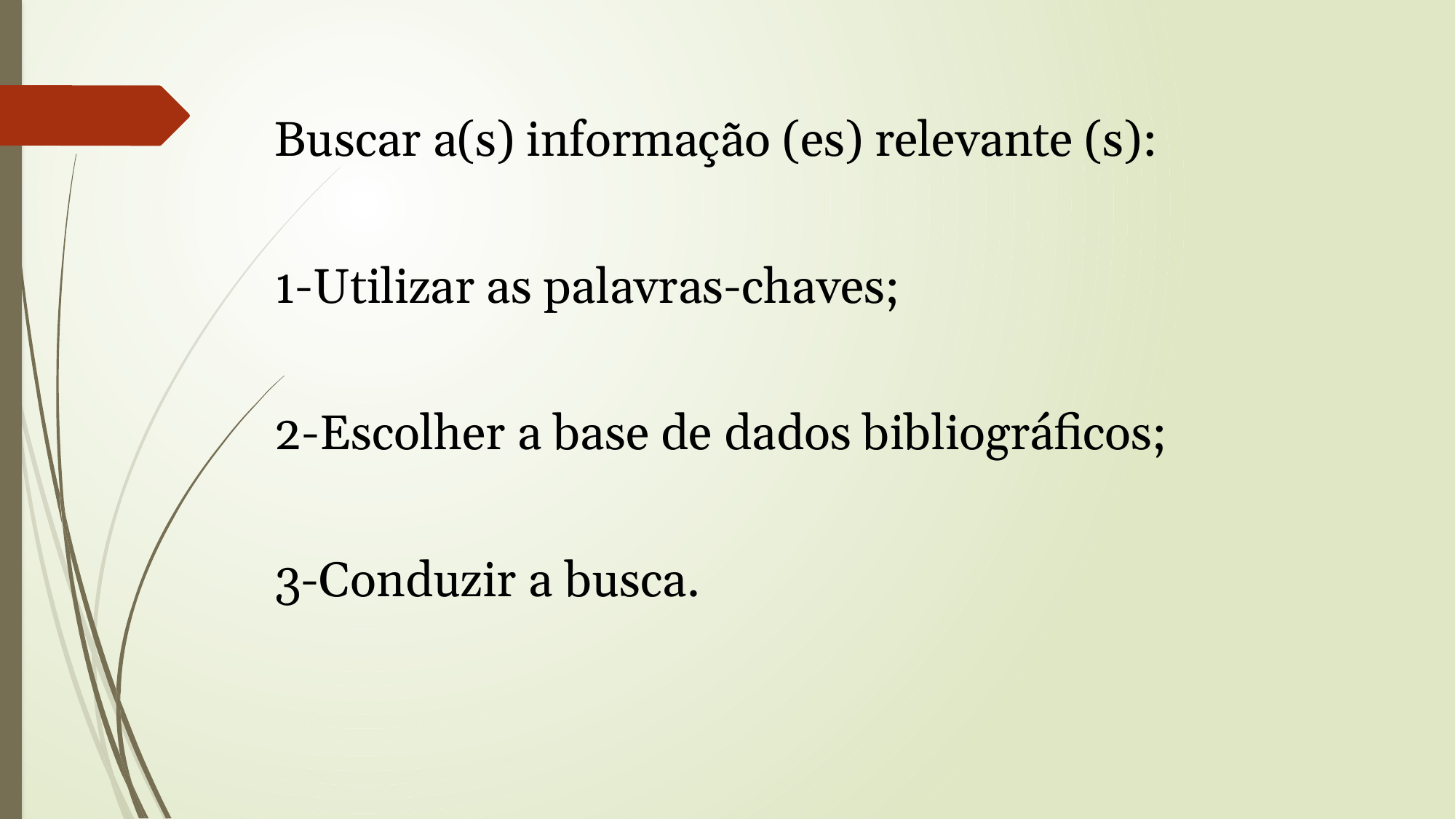

Buscar a(s) informação (es) relevante (s):

1-Utilizar as palavras-chaves;

2-Escolher a base de dados bibliográficos;

3-Conduzir a busca.